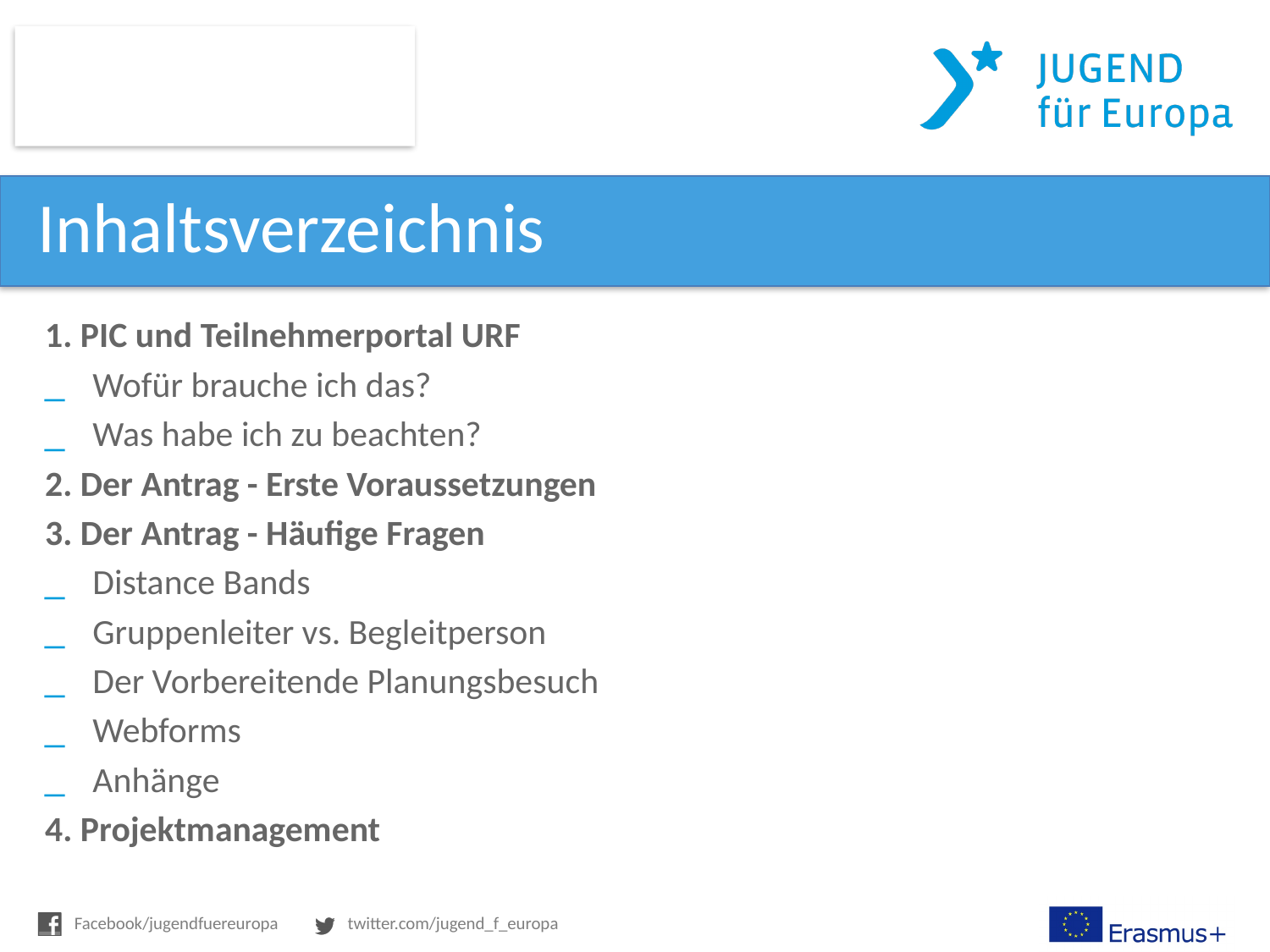

# Inhaltsverzeichnis
1. PIC und Teilnehmerportal URF
Wofür brauche ich das?
Was habe ich zu beachten?
2. Der Antrag - Erste Voraussetzungen
3. Der Antrag - Häufige Fragen
Distance Bands
Gruppenleiter vs. Begleitperson
Der Vorbereitende Planungsbesuch
Webforms
Anhänge
4. Projektmanagement